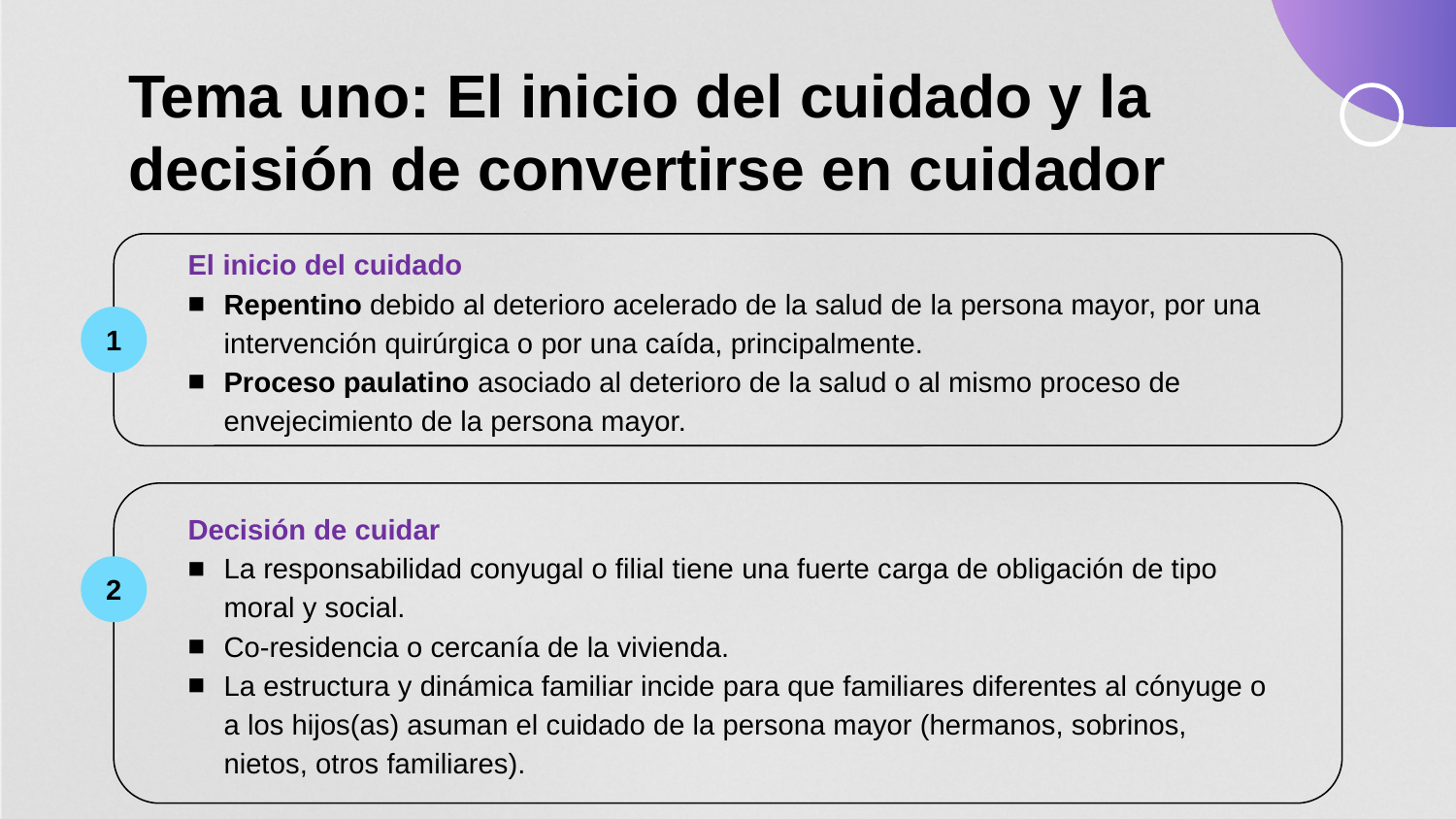

# Tema uno: El inicio del cuidado y la decisión de convertirse en cuidador

El inicio del cuidado
Repentino debido al deterioro acelerado de la salud de la persona mayor, por una intervención quirúrgica o por una caída, principalmente.
Proceso paulatino asociado al deterioro de la salud o al mismo proceso de envejecimiento de la persona mayor.
1

Decisión de cuidar
La responsabilidad conyugal o filial tiene una fuerte carga de obligación de tipo moral y social.
Co-residencia o cercanía de la vivienda.
La estructura y dinámica familiar incide para que familiares diferentes al cónyuge o a los hijos(as) asuman el cuidado de la persona mayor (hermanos, sobrinos, nietos, otros familiares).
2